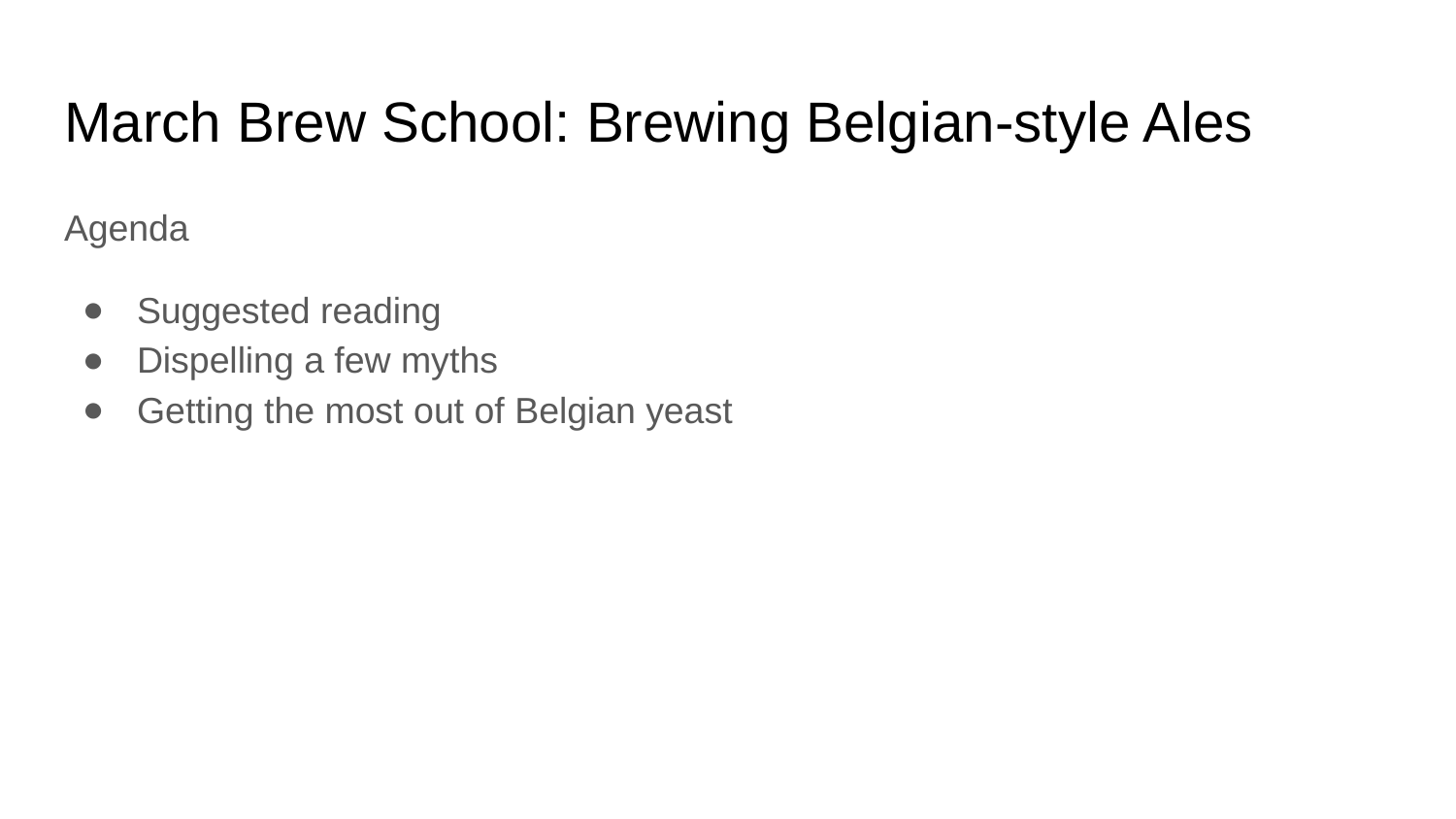

# March Brew School: Brewing Belgian-style Ales
Agenda
Suggested reading
Dispelling a few myths
Getting the most out of Belgian yeast